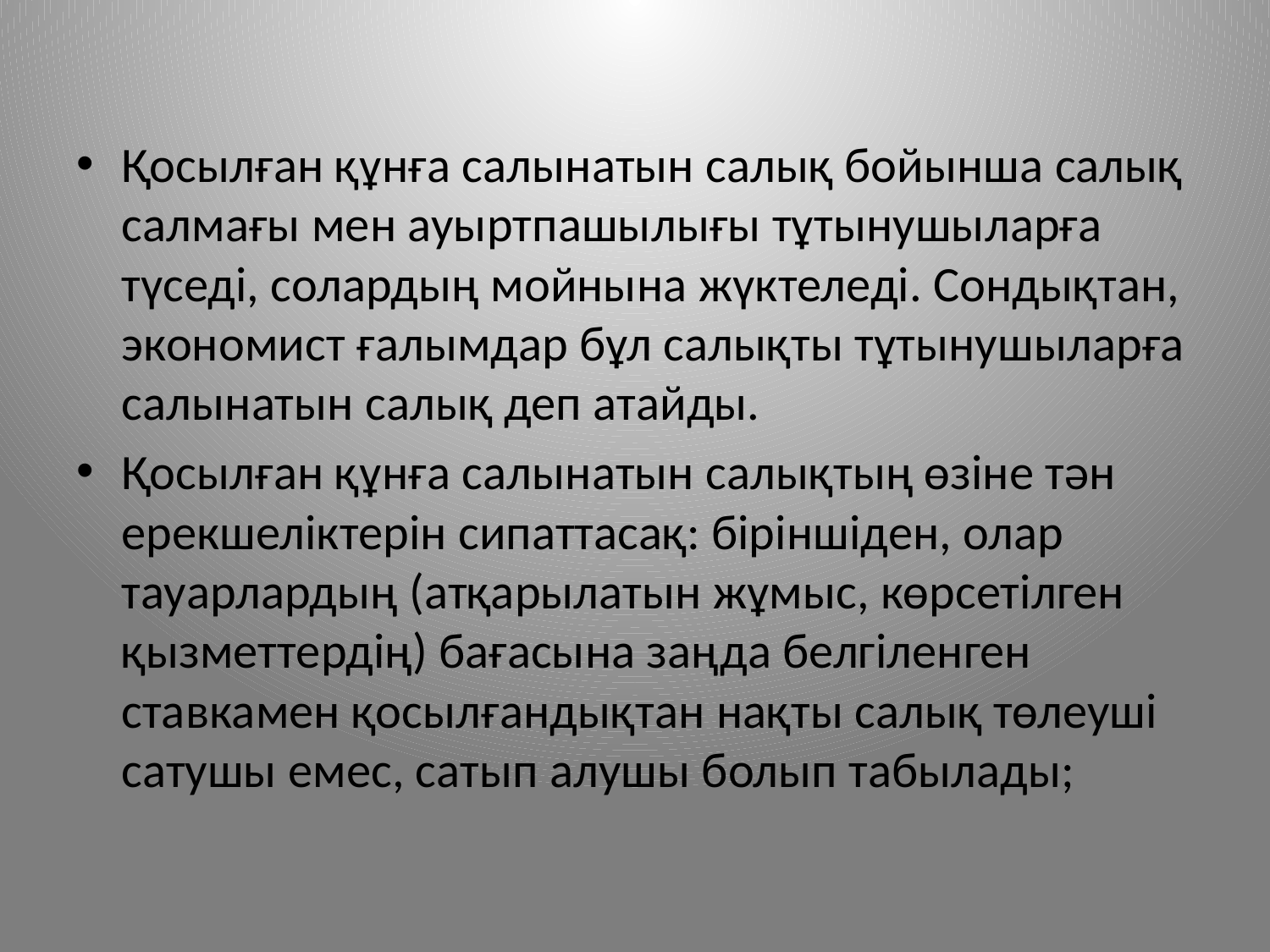

Қосылған құнға салынатын салық бойынша салық салмағы мен ауыртпашылығы тұтынушыларға түседі, солардың мойнына жүктеледі. Сондықтан, экономист ғалымдар бұл салықты тұтынушыларға салынатын салық деп атайды.
Қосылған құнға салынатын салықтың өзіне тән ерекшеліктерін сипаттасақ: біріншіден, олар тауарлардың (атқарылатын жұмыс, көрсетілген қызметтердің) бағасына заңда белгіленген ставкамен қосылғандықтан нақты салық төлеуші сатушы емес, сатып алушы болып табылады;